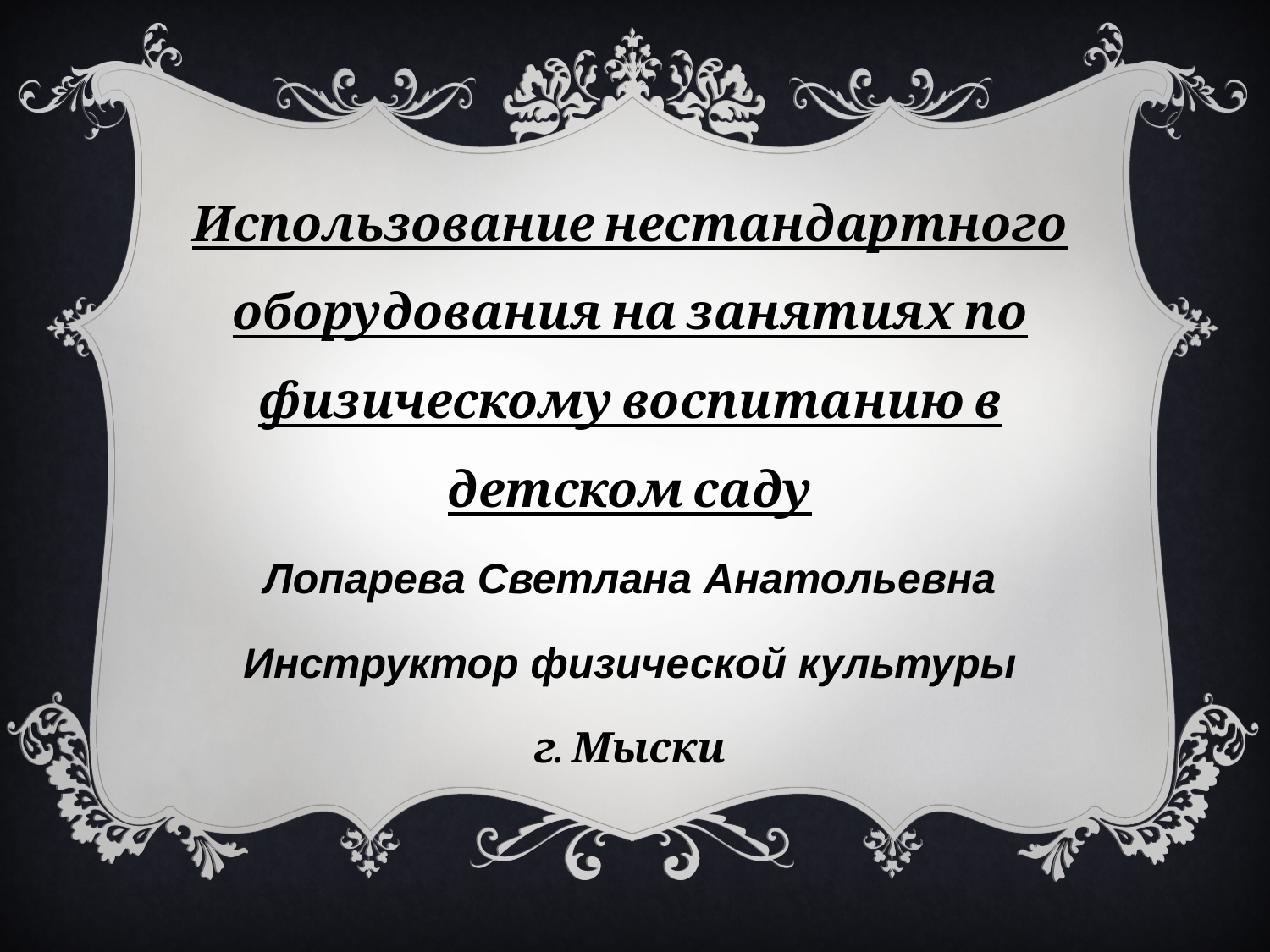

Использование нестандартного оборудования на занятиях по физическому воспитанию в детском саду
Лопарева Светлана Анатольевна
Инструктор физической культуры
 г. Мыски